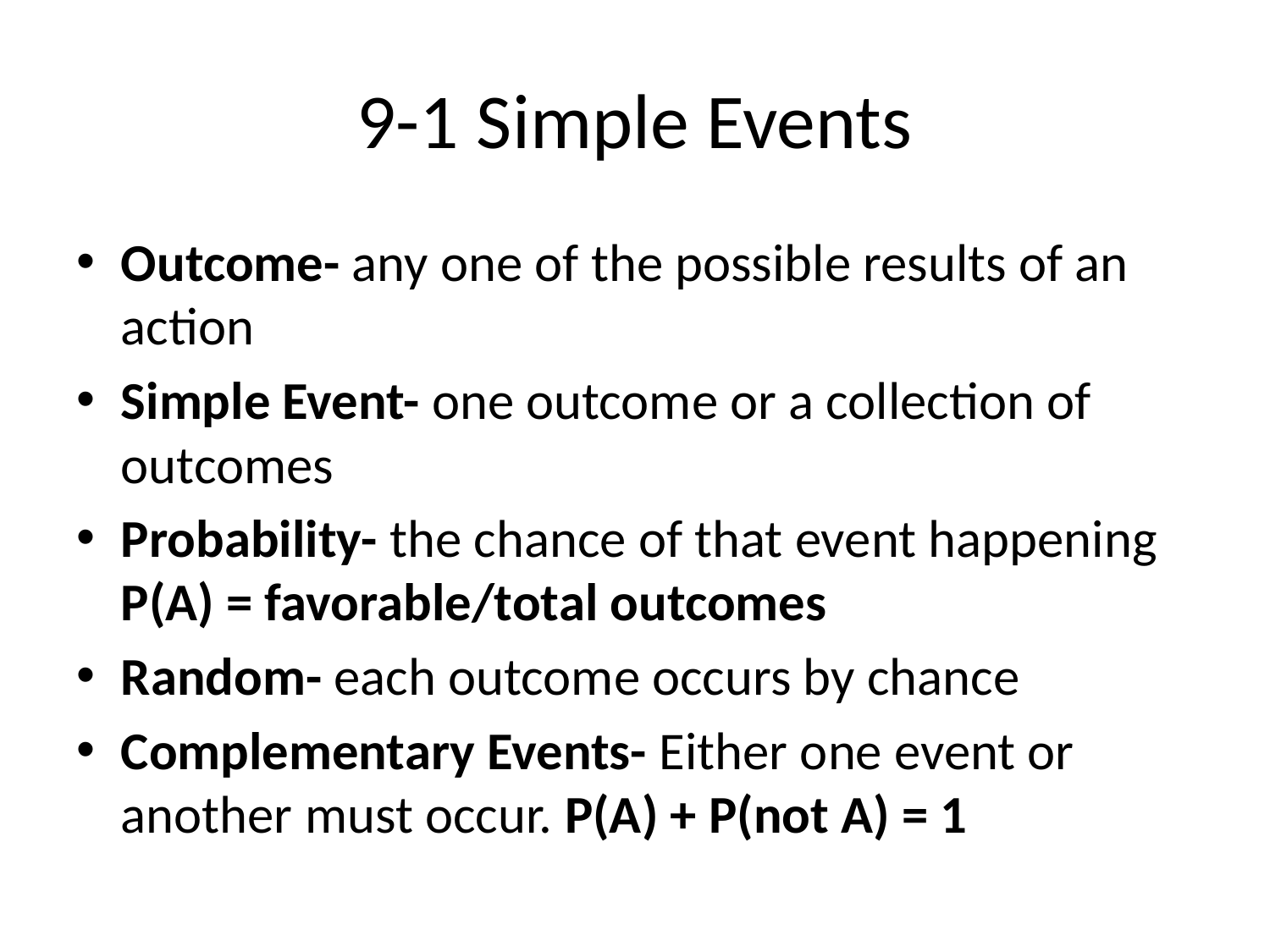

# 9-1 Simple Events
Outcome- any one of the possible results of an action
Simple Event- one outcome or a collection of outcomes
Probability- the chance of that event happening  P(A) = favorable/total outcomes
Random- each outcome occurs by chance
Complementary Events- Either one event or another must occur. P(A) + P(not A) = 1